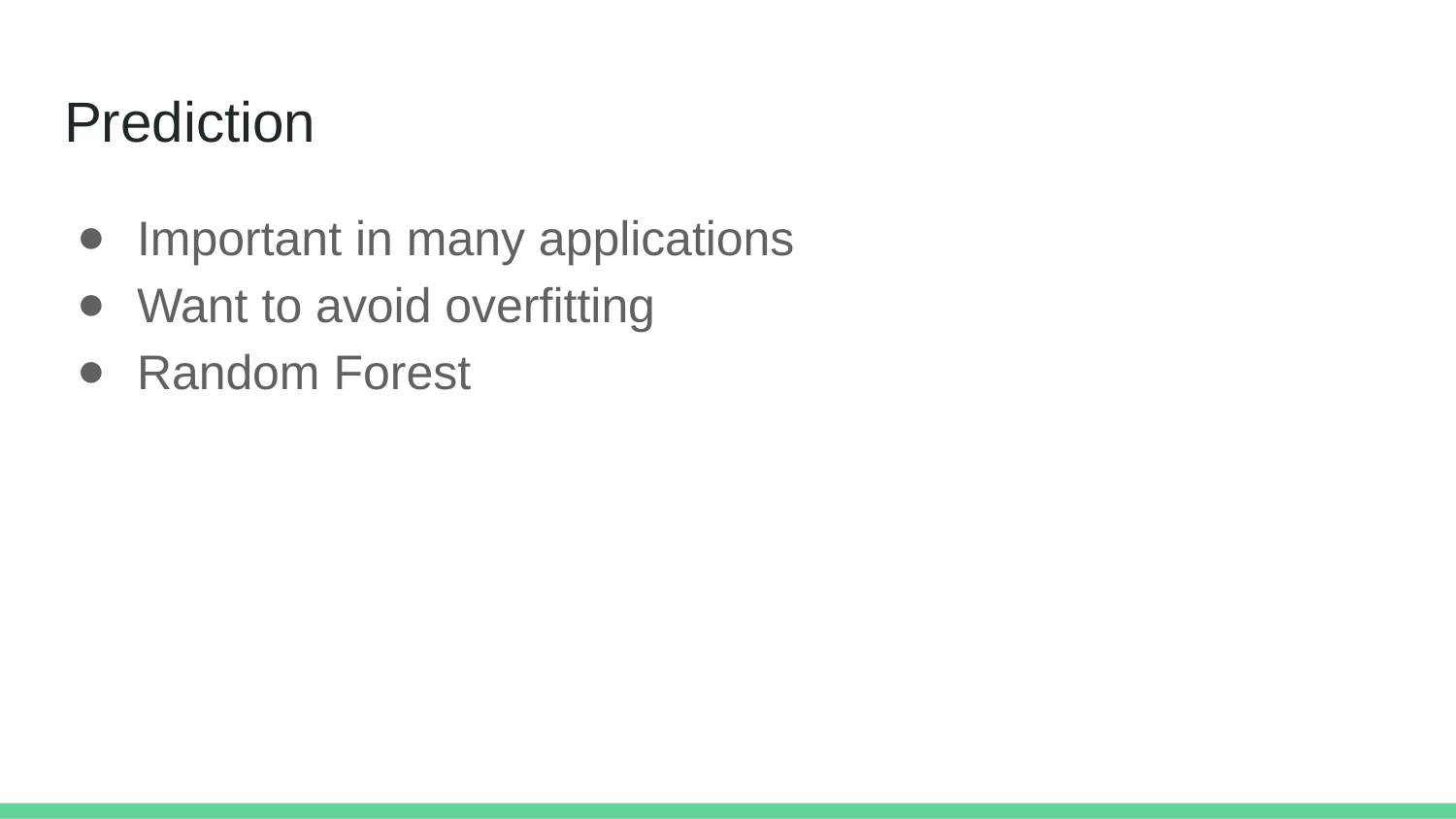

# Prediction
Important in many applications
Want to avoid overfitting
Random Forest